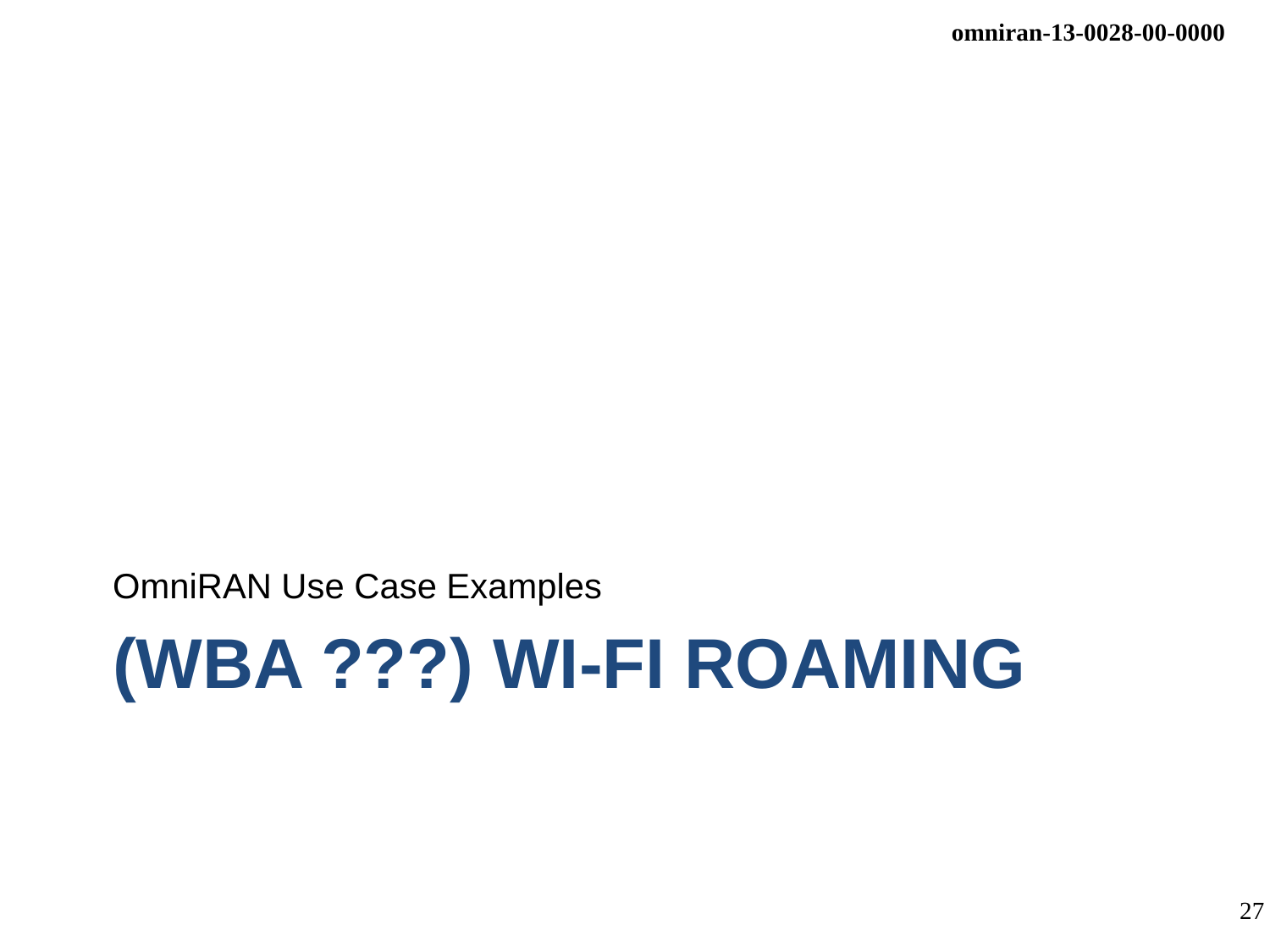

OmniRAN Use Case Examples
# (WBA ???) Wi-Fi Roaming